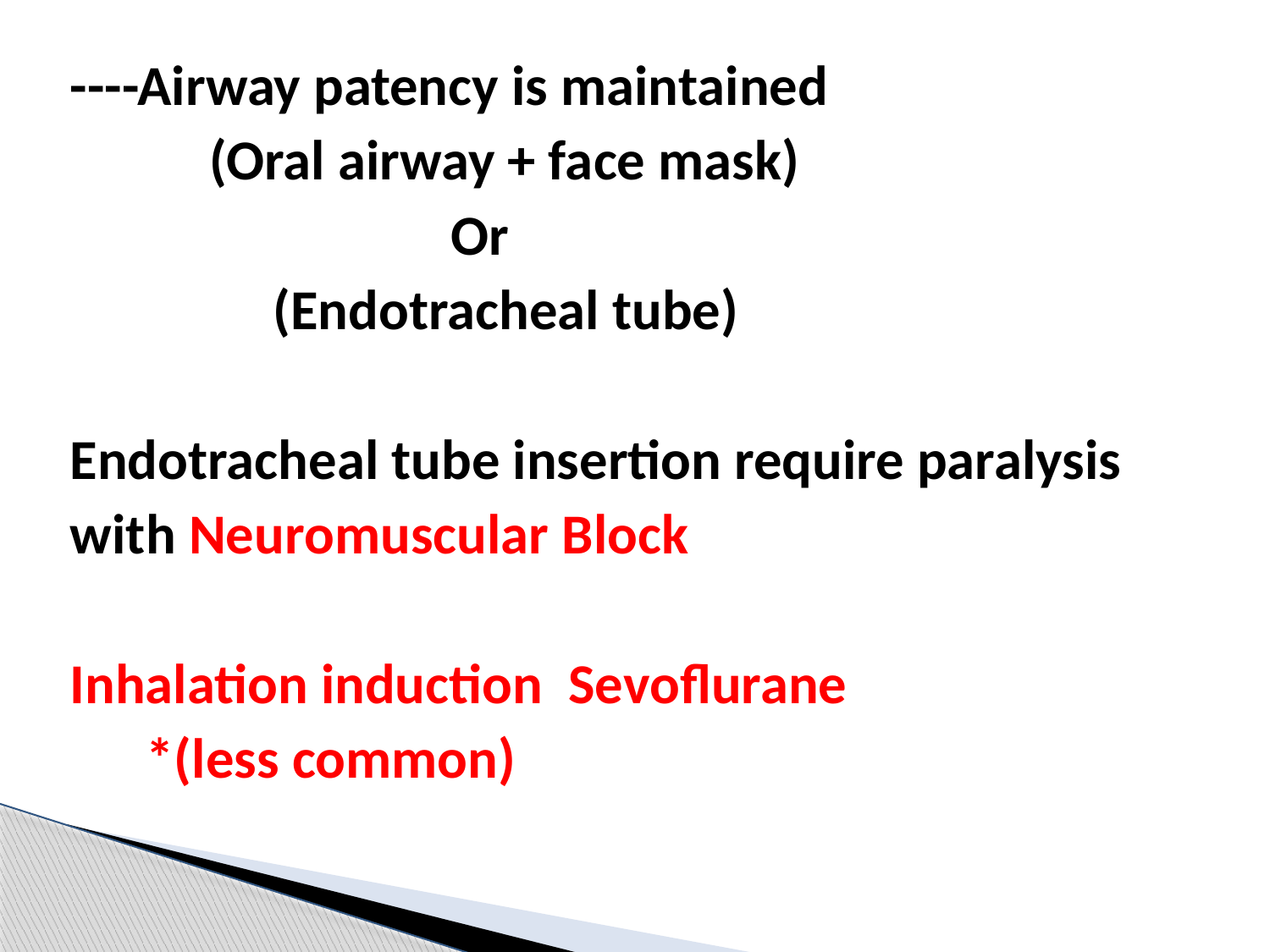

----Airway patency is maintained
           (Oral airway + face mask)
                              Or
                (Endotracheal tube)

Endotracheal tube insertion require paralysis
with Neuromuscular Block

Inhalation induction  Sevoflurane
      *(less common)